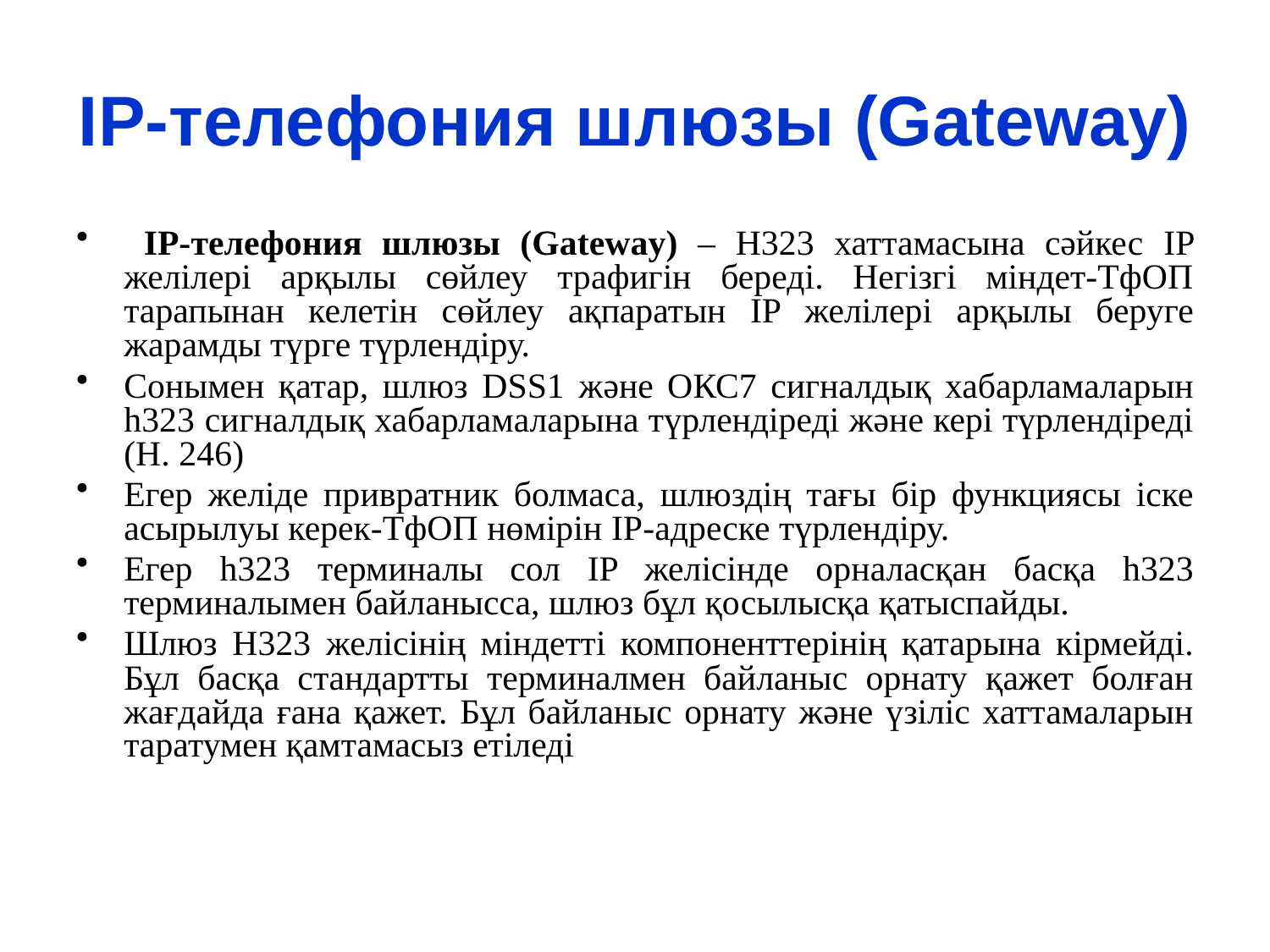

# IP-телефония шлюзы (Gateway)
 IP-телефония шлюзы (Gateway) – H323 хаттамасына сәйкес IP желілері арқылы сөйлеу трафигін береді. Негізгі міндет-ТфОП тарапынан келетін сөйлеу ақпаратын IP желілері арқылы беруге жарамды түрге түрлендіру.
Сонымен қатар, шлюз DSS1 және OКС7 сигналдық хабарламаларын h323 сигналдық хабарламаларына түрлендіреді және кері түрлендіреді (H. 246)
Егер желіде привратник болмаса, шлюздің тағы бір функциясы іске асырылуы керек-ТфОП нөмірін IP-адреске түрлендіру.
Егер h323 терминалы сол IP желісінде орналасқан басқа h323 терминалымен байланысса, шлюз бұл қосылысқа қатыспайды.
Шлюз H323 желісінің міндетті компоненттерінің қатарына кірмейді. Бұл басқа стандартты терминалмен байланыс орнату қажет болған жағдайда ғана қажет. Бұл байланыс орнату және үзіліс хаттамаларын таратумен қамтамасыз етіледі